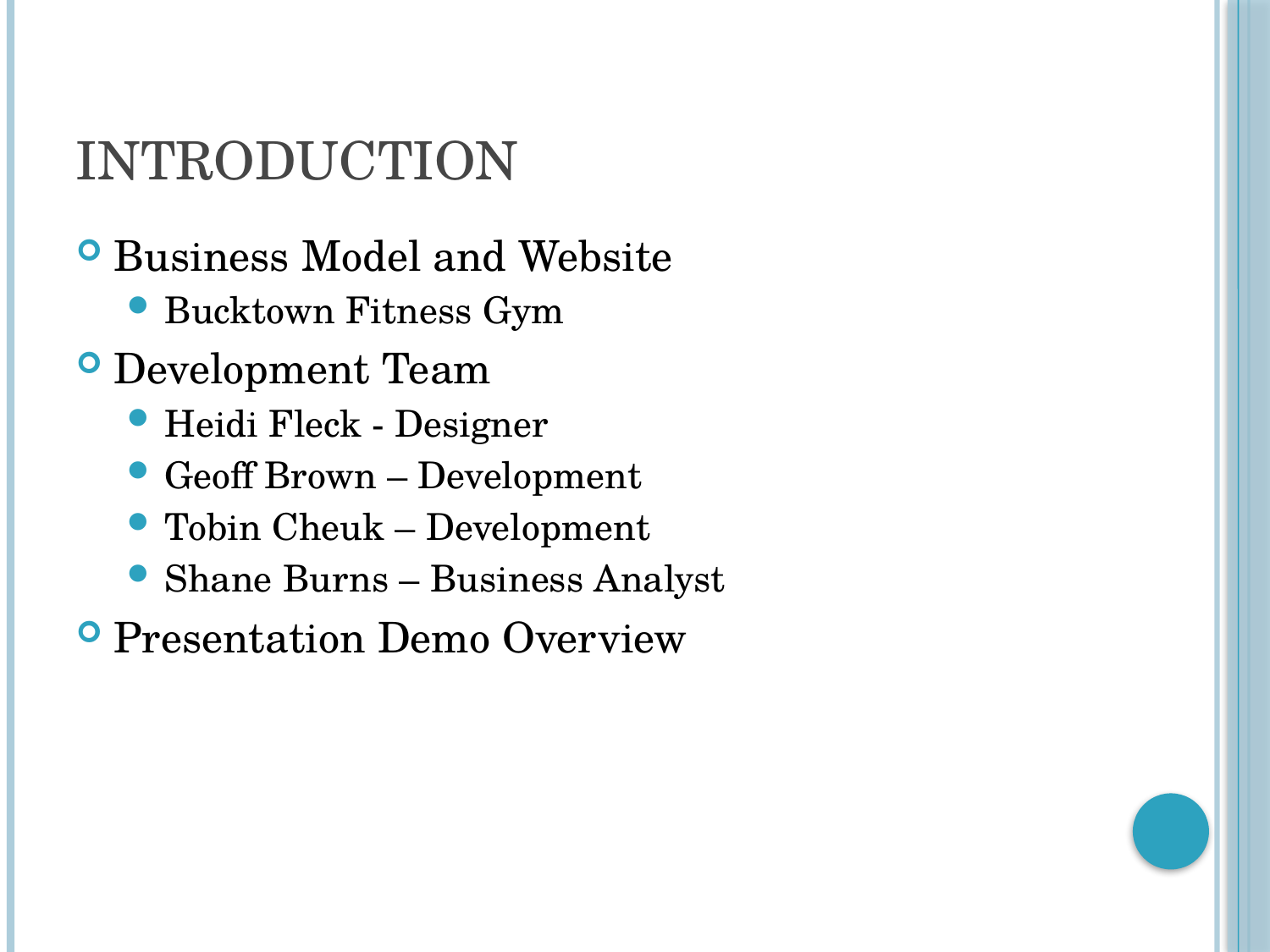

# Introduction
Business Model and Website
Bucktown Fitness Gym
Development Team
Heidi Fleck - Designer
Geoff Brown – Development
Tobin Cheuk – Development
Shane Burns – Business Analyst
Presentation Demo Overview